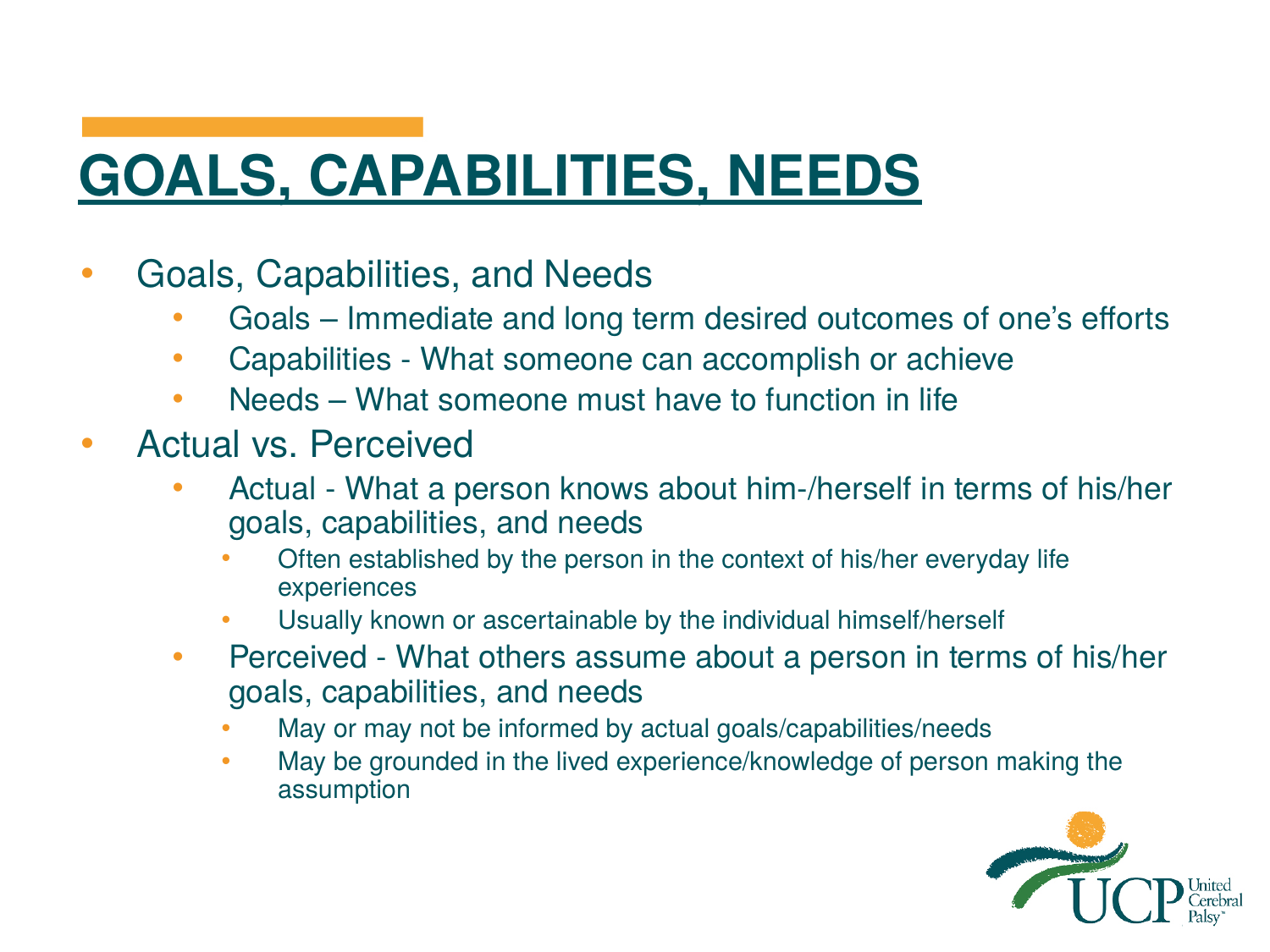

# Goals, capabilities, needs
Goals, Capabilities, and Needs
Goals – Immediate and long term desired outcomes of one’s efforts
Capabilities - What someone can accomplish or achieve
Needs – What someone must have to function in life
Actual vs. Perceived
Actual - What a person knows about him-/herself in terms of his/her goals, capabilities, and needs
Often established by the person in the context of his/her everyday life experiences
Usually known or ascertainable by the individual himself/herself
Perceived - What others assume about a person in terms of his/her goals, capabilities, and needs
May or may not be informed by actual goals/capabilities/needs
May be grounded in the lived experience/knowledge of person making the assumption